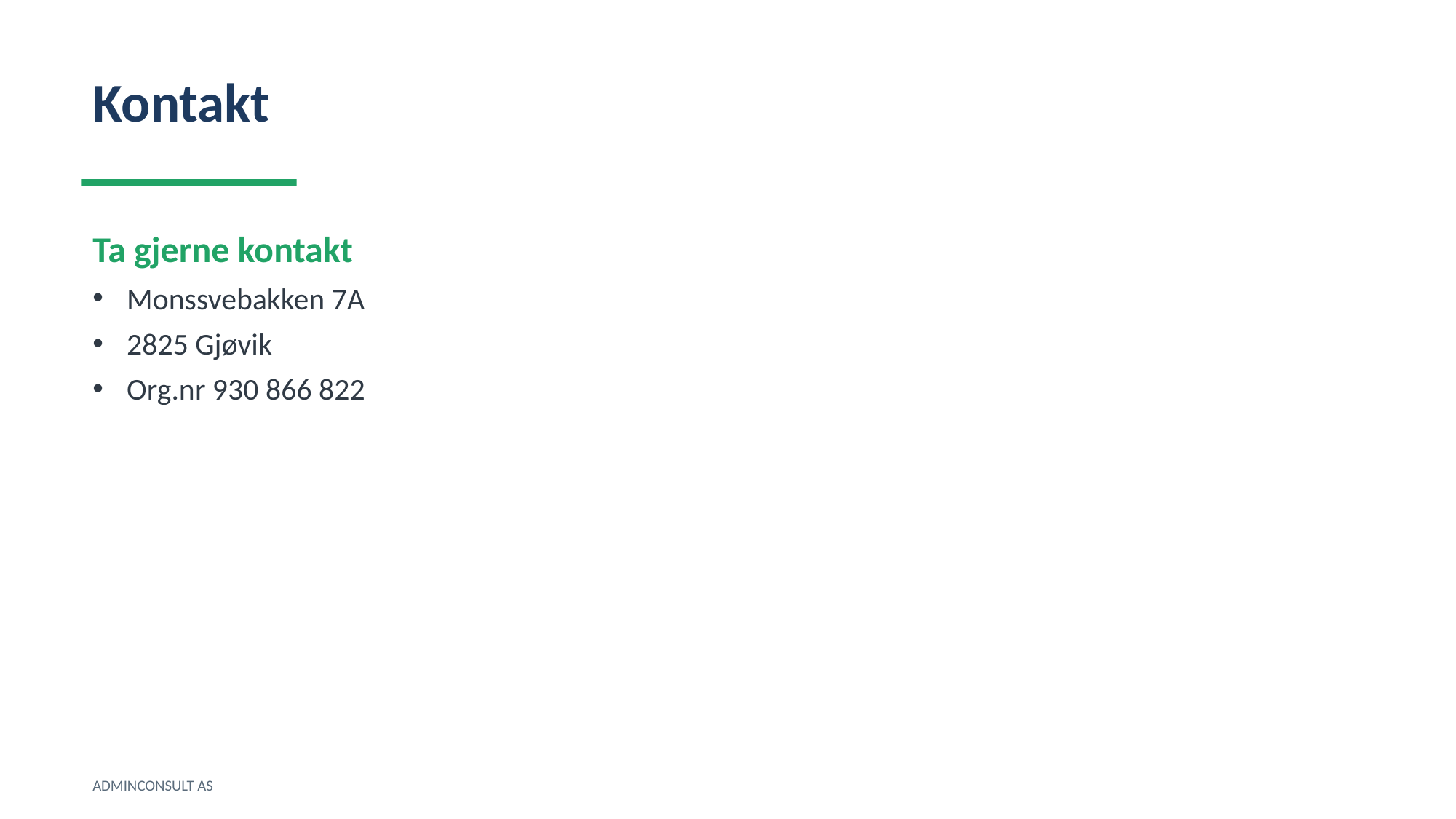

Kontakt

Ta gjerne kontakt
Monssvebakken 7A
2825 Gjøvik
Org.nr 930 866 822
ADMINCONSULT AS